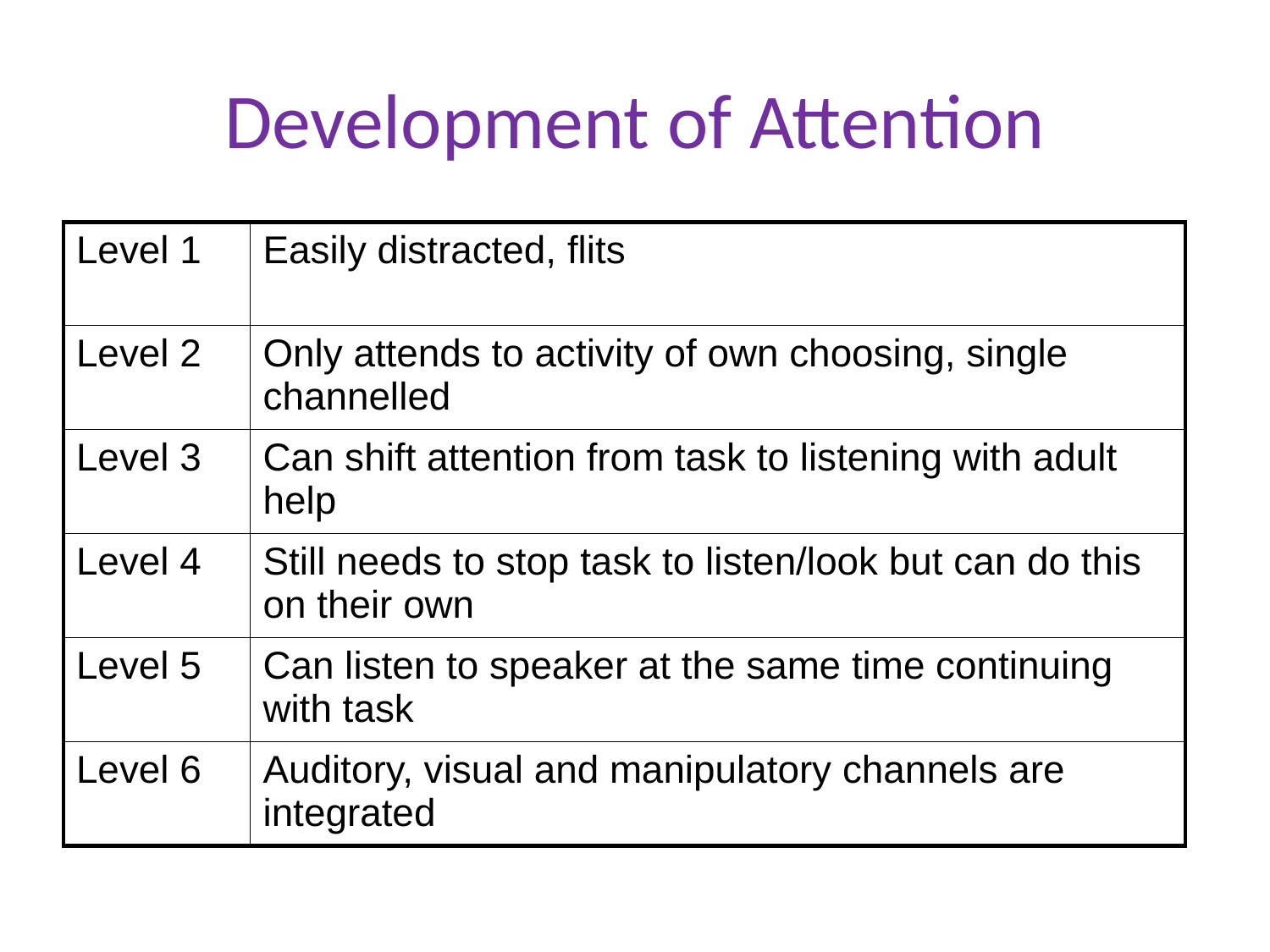

# Development of Attention
| Level 1 | Easily distracted, flits |
| --- | --- |
| Level 2 | Only attends to activity of own choosing, single channelled |
| Level 3 | Can shift attention from task to listening with adult help |
| Level 4 | Still needs to stop task to listen/look but can do this on their own |
| Level 5 | Can listen to speaker at the same time continuing with task |
| Level 6 | Auditory, visual and manipulatory channels are integrated |